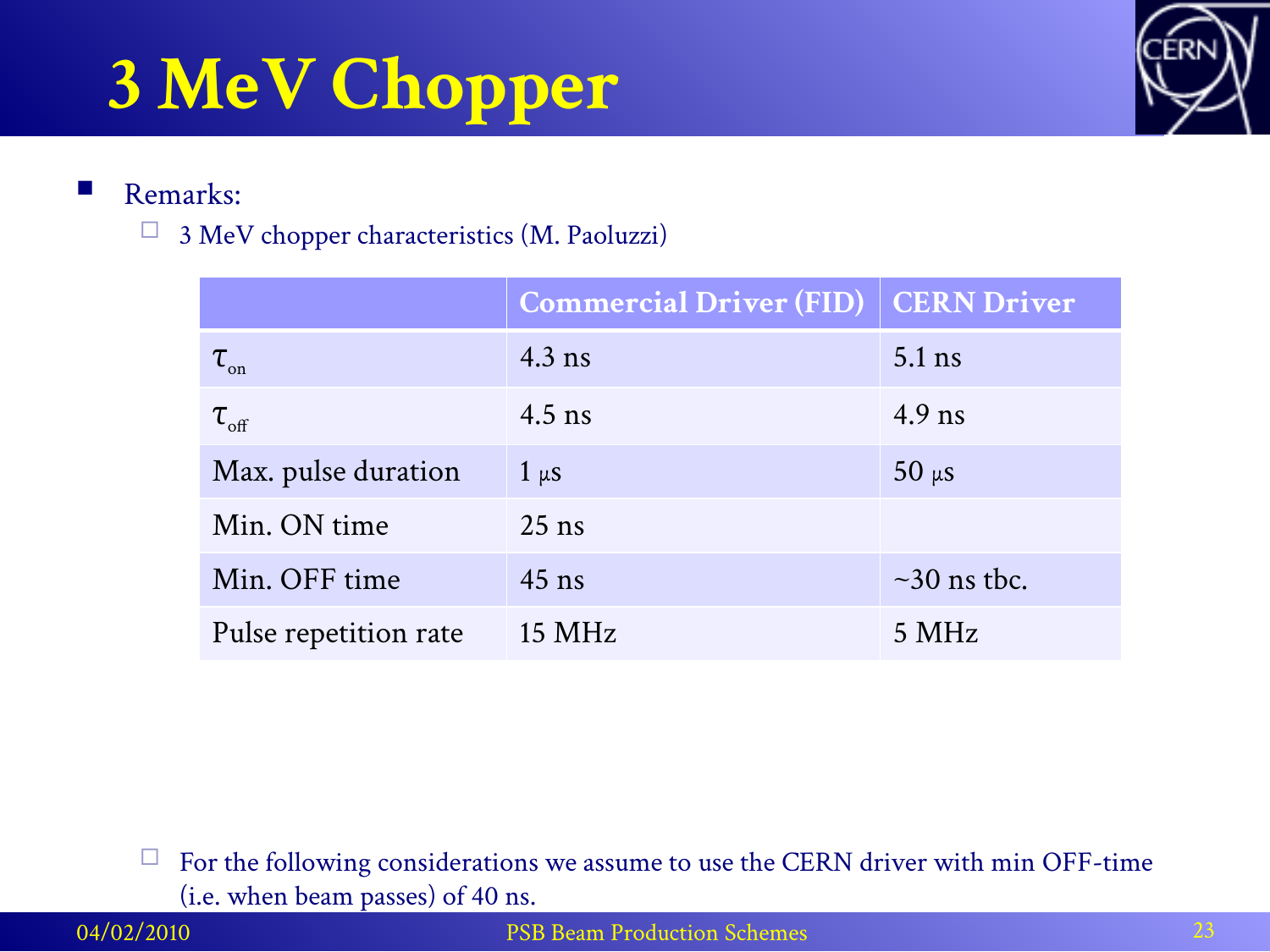

# 3 MeV Chopper
Remarks:
3 MeV chopper characteristics (M. Paoluzzi)

For the following considerations we assume to use the CERN driver with min OFF-time (i.e. when beam passes) of 40 ns.

|  | Commercial Driver (FID) | CERN Driver |
| --- | --- | --- |
| τon | 4.3 ns | 5.1 ns |
| τoff | 4.5 ns | 4.9 ns |
| Max. pulse duration | 1 μs | 50 μs |
| Min. ON time | 25 ns |  |
| Min. OFF time | 45 ns | ~30 ns tbc. |
| Pulse repetition rate | 15 MHz | 5 MHz |
23
04/02/2010
PSB Beam Production Schemes